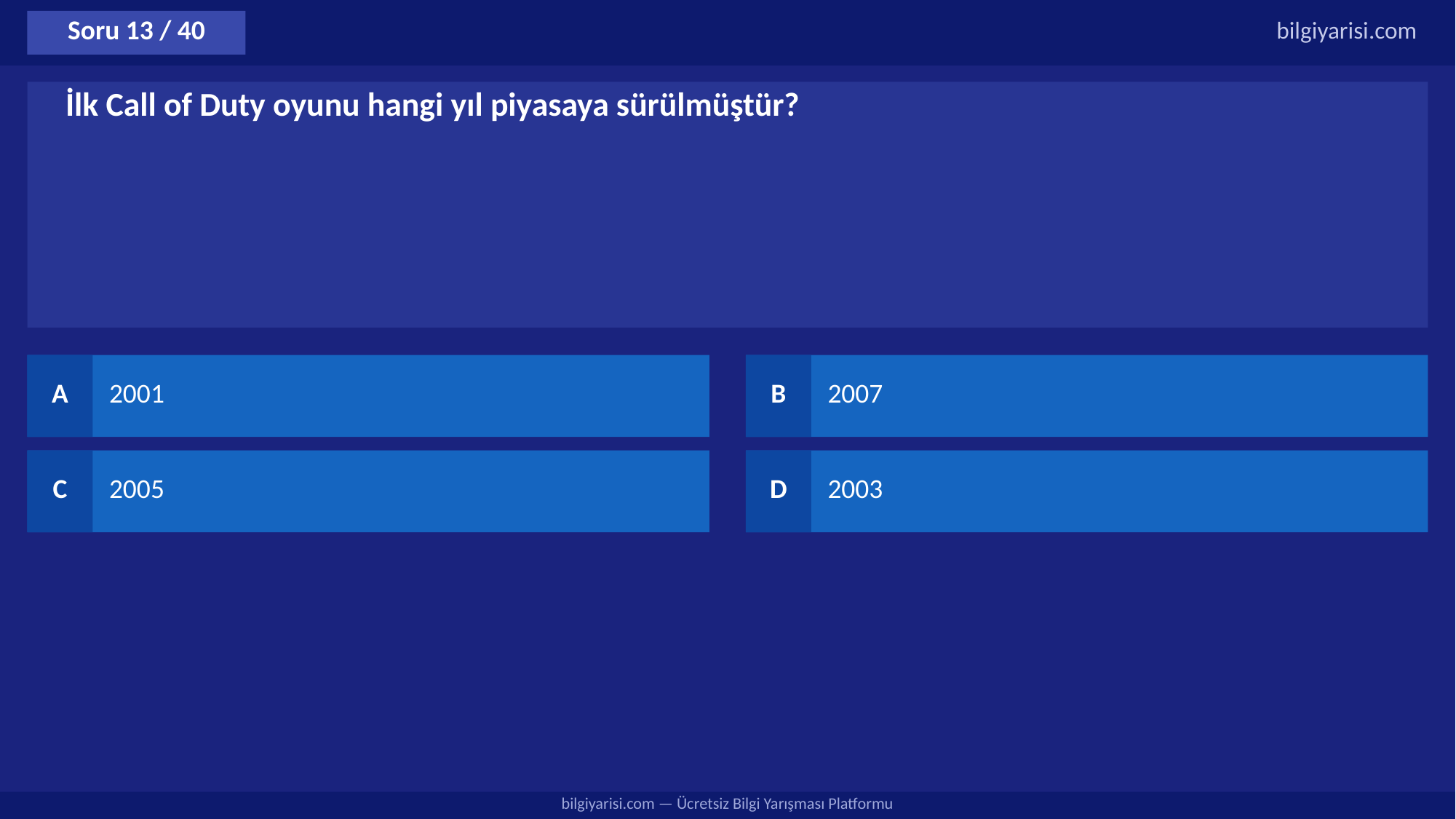

Soru 13 / 40
bilgiyarisi.com

İlk Call of Duty oyunu hangi yıl piyasaya sürülmüştür?

A
2001

B
2007

C
2005

D
2003
bilgiyarisi.com — Ücretsiz Bilgi Yarışması Platformu